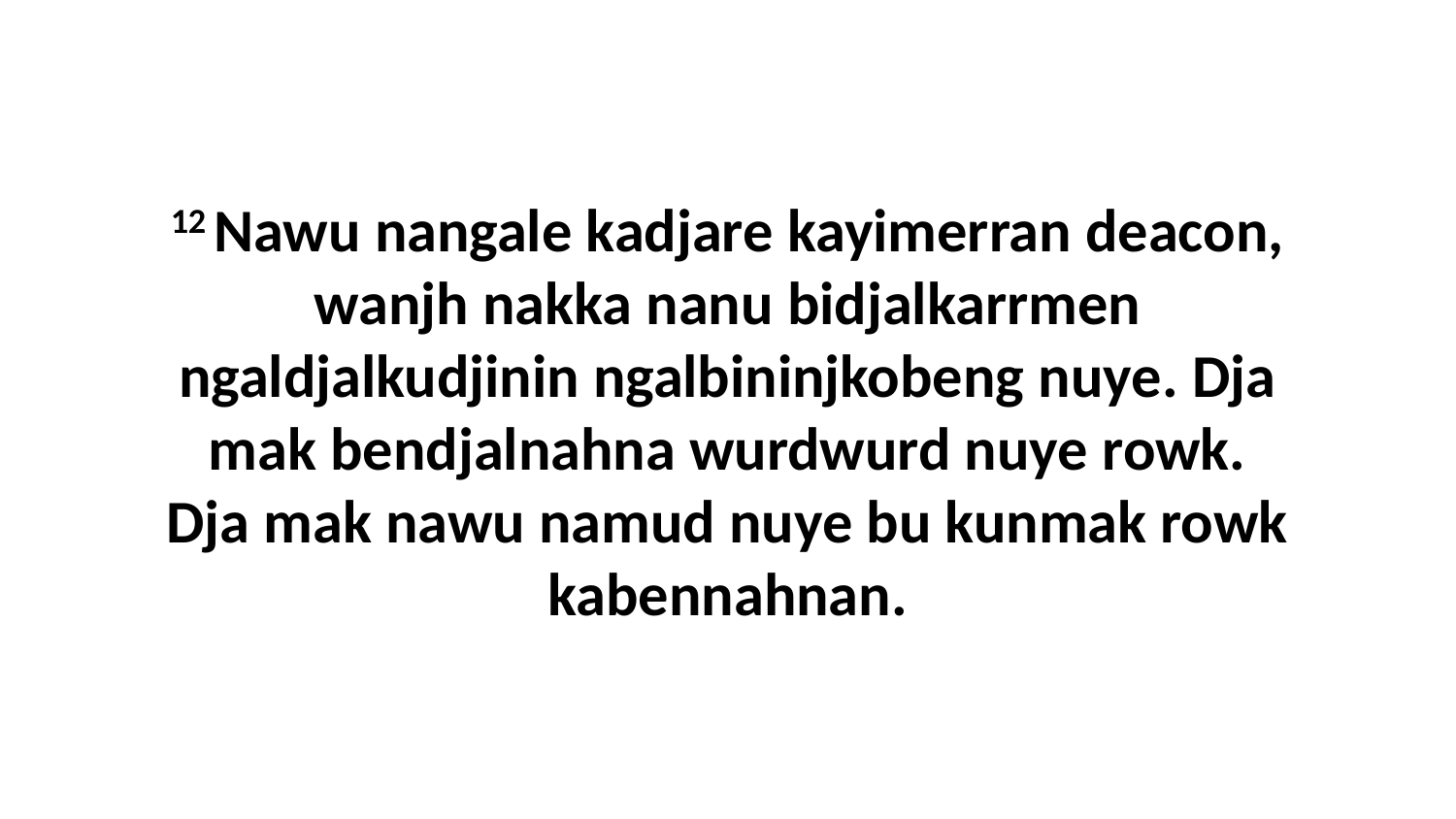

12 Nawu nangale kadjare kayimerran deacon, wanjh nakka nanu bidjalkarrmen ngaldjalkudjinin ngalbininjkobeng nuye. Dja mak bendjalnahna wurdwurd nuye rowk. Dja mak nawu namud nuye bu kunmak rowk kabennahnan.